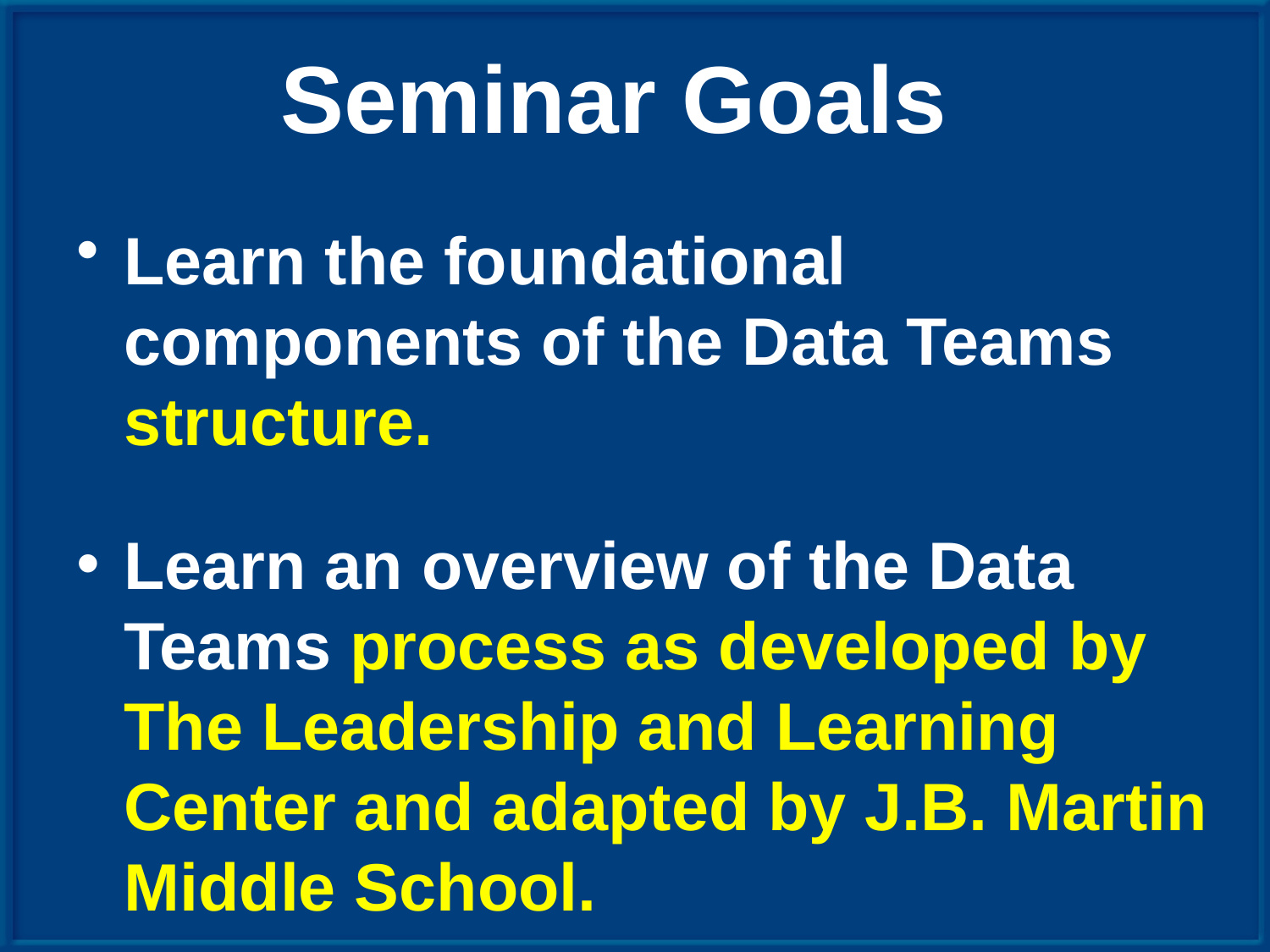

# Seminar Goals
Learn the foundational components of the Data Teams structure.

Learn an overview of the Data Teams process as developed by The Leadership and Learning Center and adapted by J.B. Martin Middle School.

.